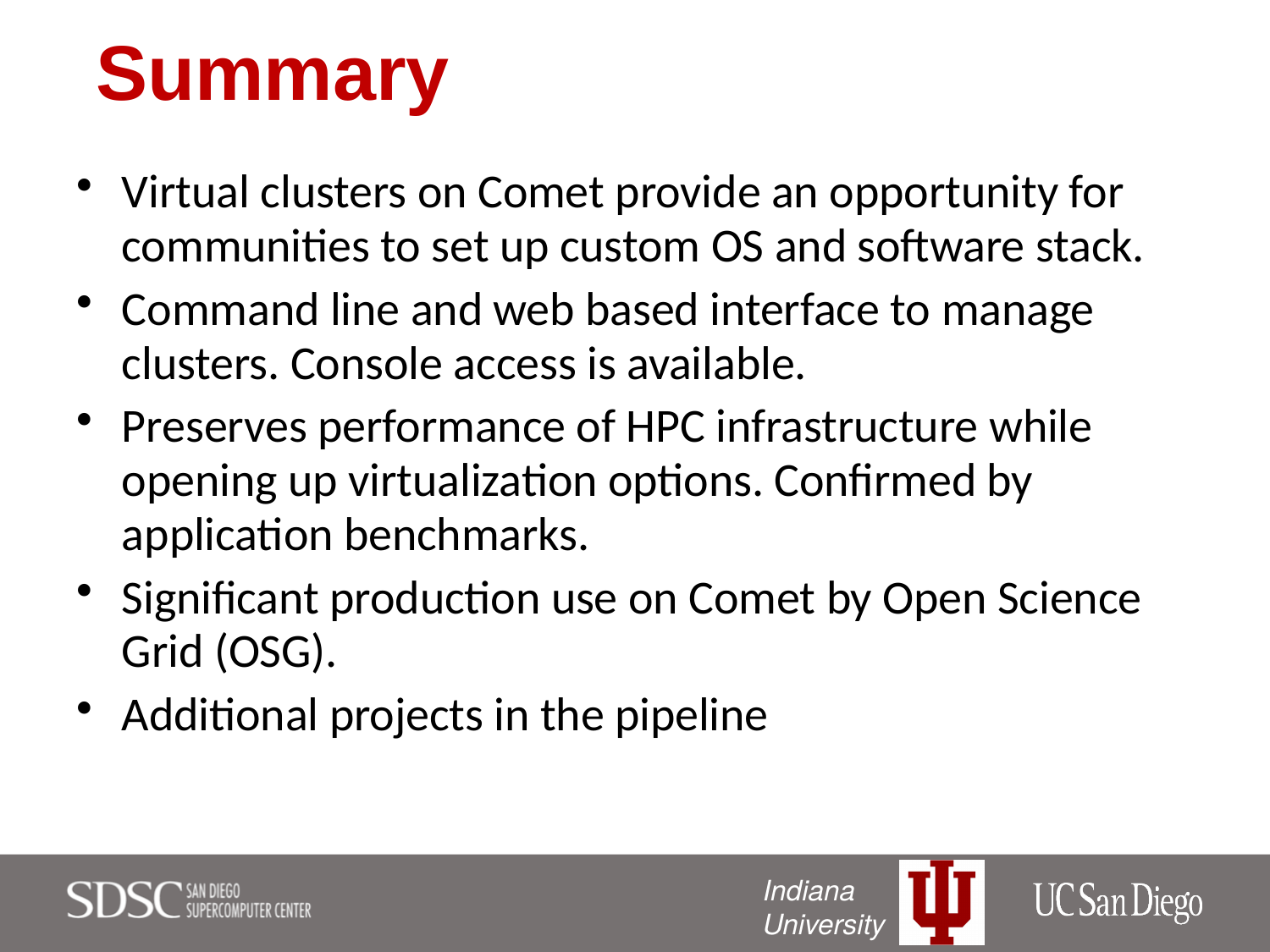

# Summary
Virtual clusters on Comet provide an opportunity for communities to set up custom OS and software stack.
Command line and web based interface to manage clusters. Console access is available.
Preserves performance of HPC infrastructure while opening up virtualization options. Confirmed by application benchmarks.
Significant production use on Comet by Open Science Grid (OSG).
Additional projects in the pipeline